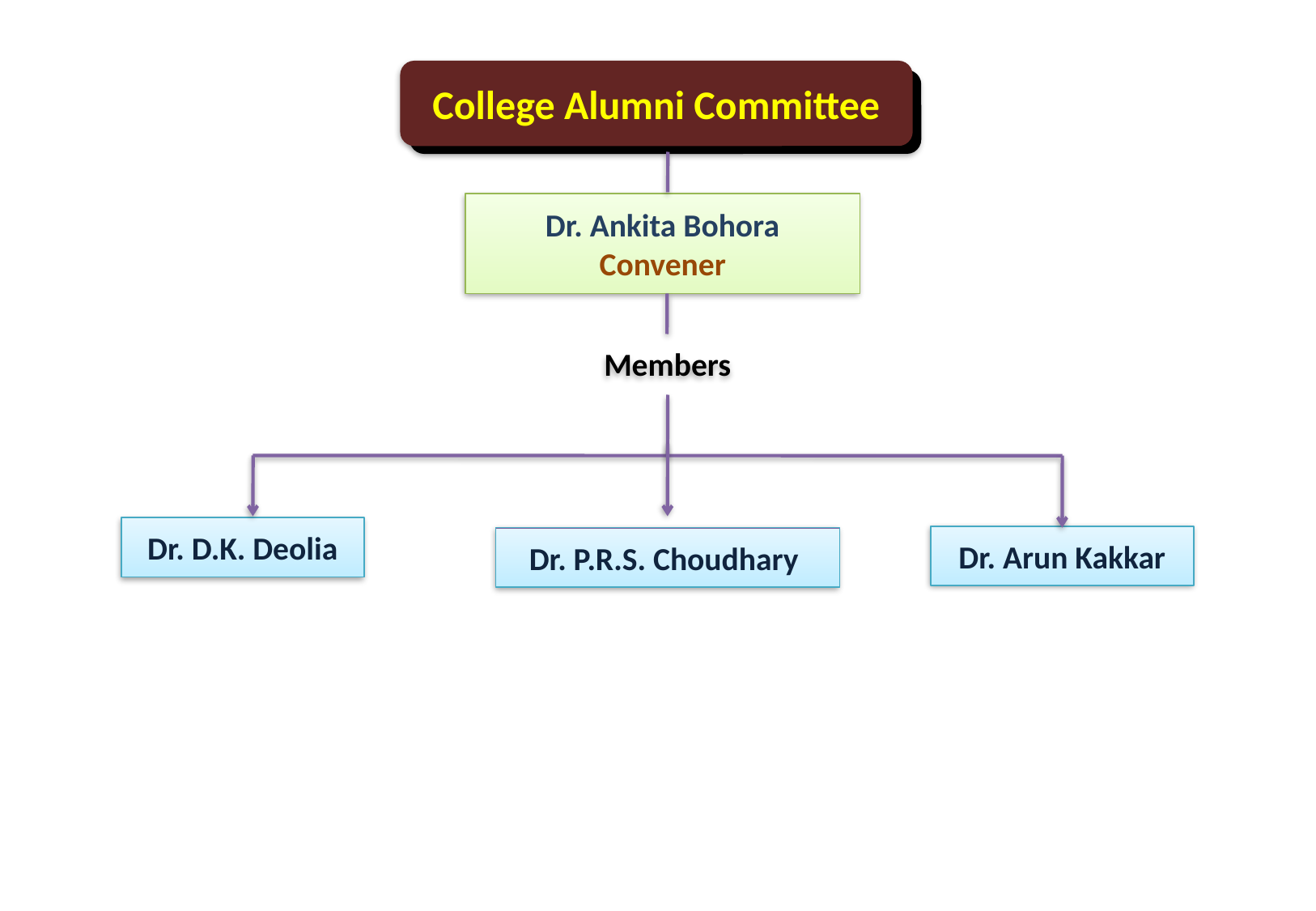

College Alumni Committee

Dr. Ankita Bohora
Convener
Members
Dr. D.K. Deolia
Dr. Arun Kakkar
Dr. P.R.S. Choudhary